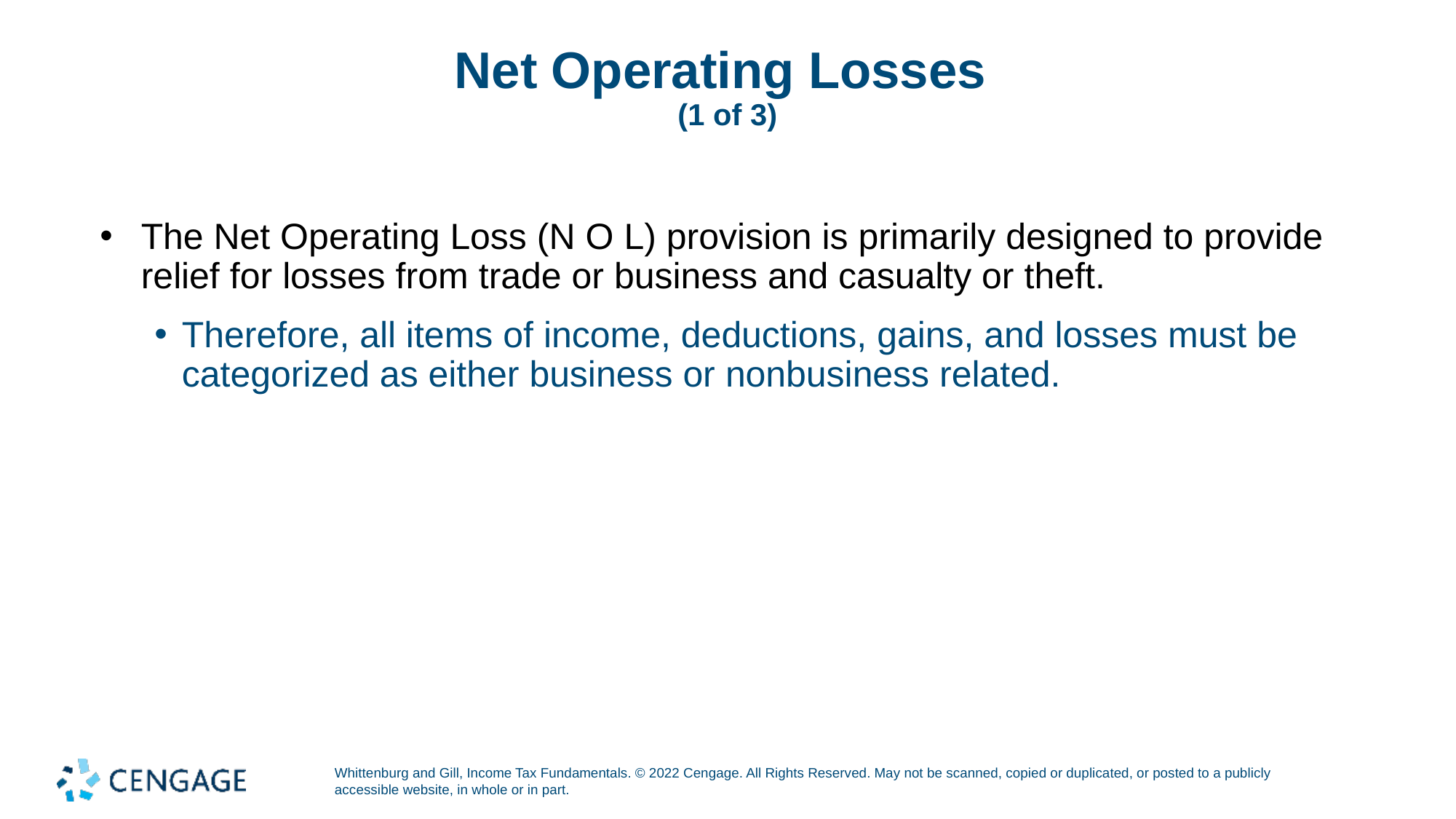

# Net Operating Losses (1 of 3)
The Net Operating Loss (N O L) provision is primarily designed to provide relief for losses from trade or business and casualty or theft.
Therefore, all items of income, deductions, gains, and losses must be categorized as either business or nonbusiness related.